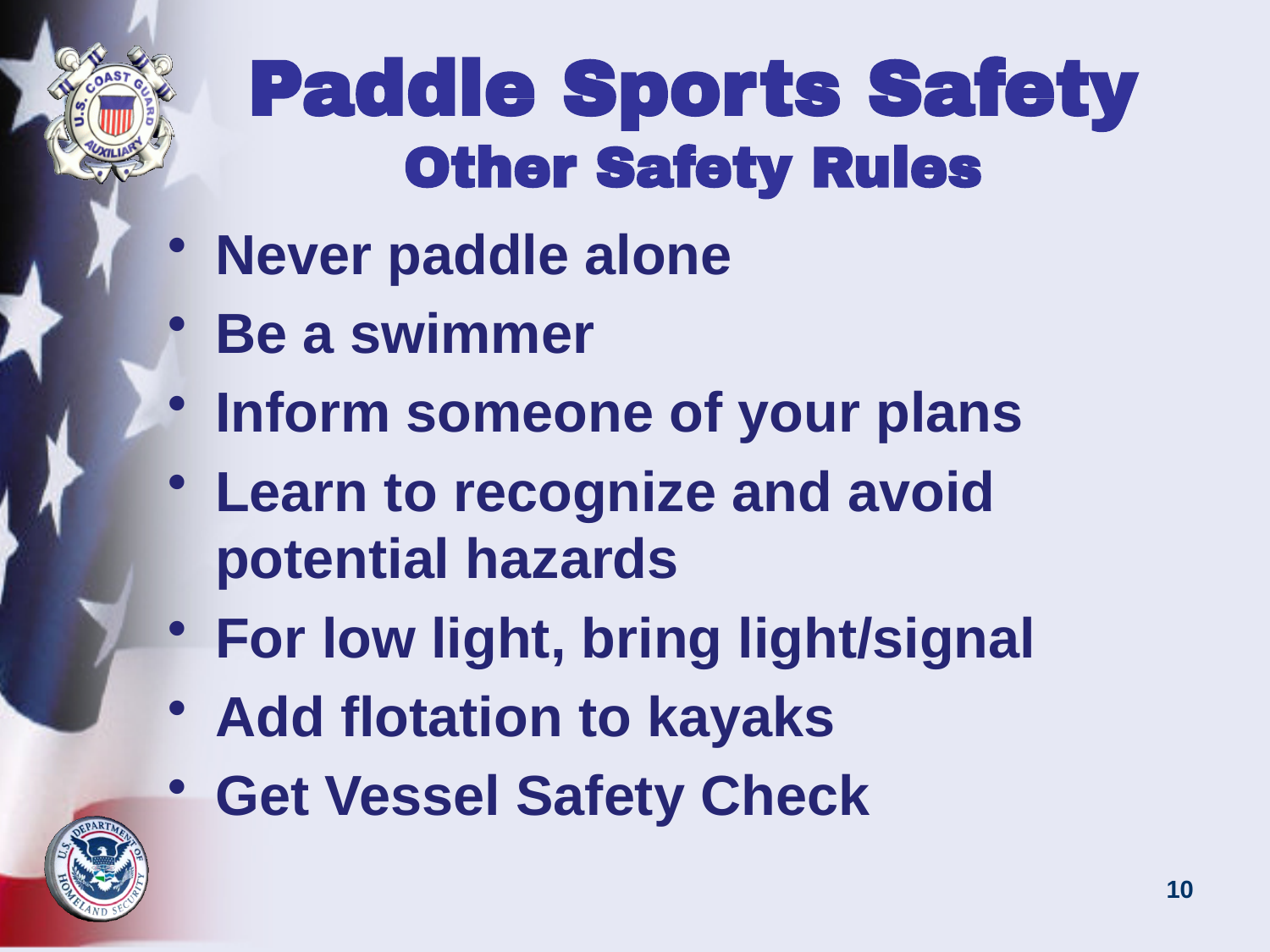

# Paddle Sports Safety Other Safety Rules
Never paddle alone
Be a swimmer
Inform someone of your plans
Learn to recognize and avoid potential hazards
For low light, bring light/signal
Add flotation to kayaks
Get Vessel Safety Check
10